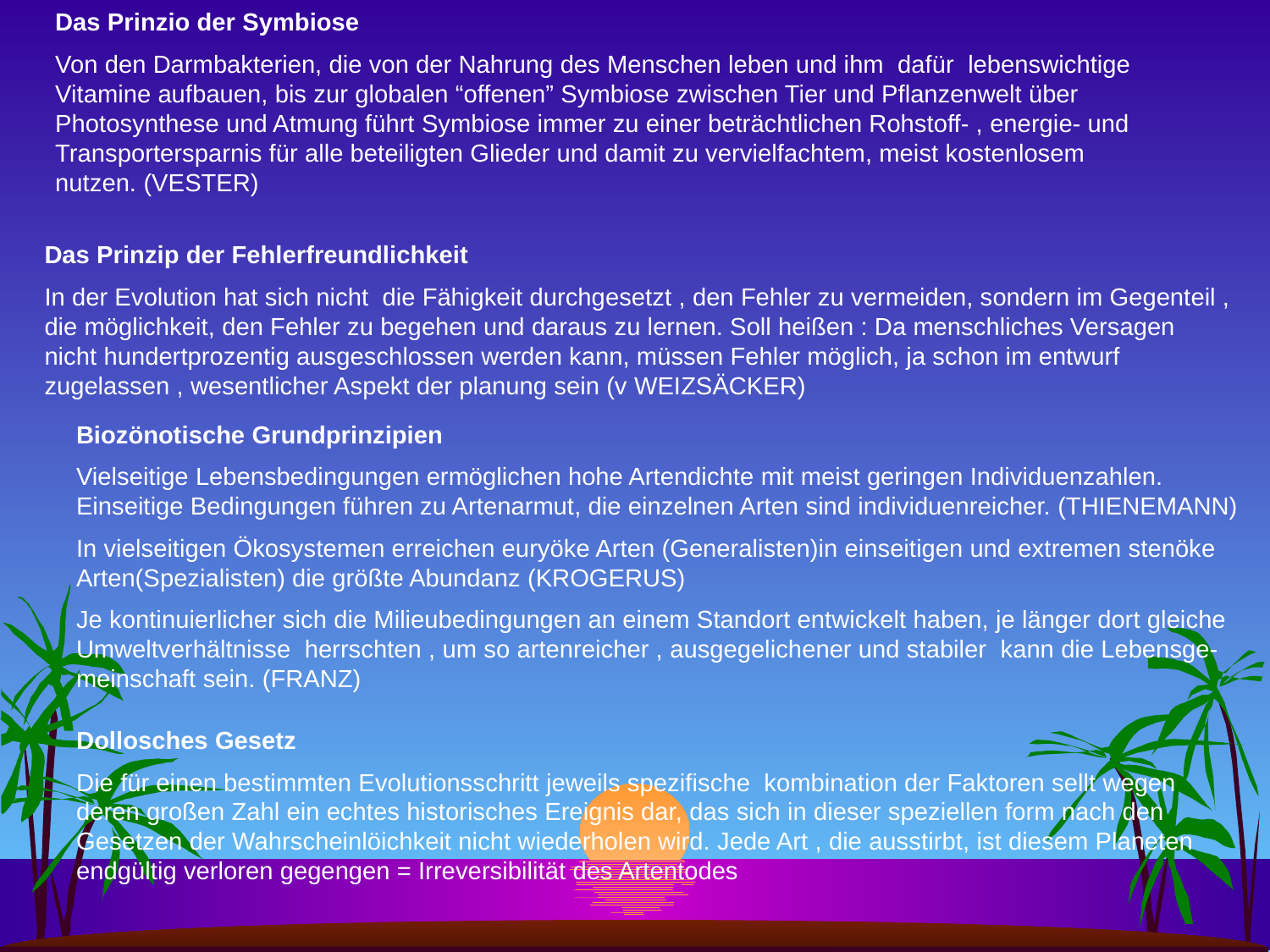

Das Prinzio der Symbiose
Von den Darmbakterien, die von der Nahrung des Menschen leben und ihm  dafür  lebenswichtige Vitamine aufbauen, bis zur globalen “offenen” Symbiose zwischen Tier und Pflanzenwelt über Photosynthese und Atmung führt Symbiose immer zu einer beträchtlichen Rohstoff- , energie- und Transportersparnis für alle beteiligten Glieder und damit zu vervielfachtem, meist kostenlosem nutzen. (VESTER)
Das Prinzip der Fehlerfreundlichkeit
In der Evolution hat sich nicht  die Fähigkeit durchgesetzt , den Fehler zu vermeiden, sondern im Gegenteil , die möglichkeit, den Fehler zu begehen und daraus zu lernen. Soll heißen : Da menschliches Versagen nicht hundertprozentig ausgeschlossen werden kann, müssen Fehler möglich, ja schon im entwurf zugelassen , wesentlicher Aspekt der planung sein (v WEIZSÄCKER)
Biozönotische Grundprinzipien
Vielseitige Lebensbedingungen ermöglichen hohe Artendichte mit meist geringen Individuenzahlen. Einseitige Bedingungen führen zu Artenarmut, die einzelnen Arten sind individuenreicher. (THIENEMANN)
In vielseitigen Ökosystemen erreichen euryöke Arten (Generalisten)in einseitigen und extremen stenöke Arten(Spezialisten) die größte Abundanz (KROGERUS)
Je kontinuierlicher sich die Milieubedingungen an einem Standort entwickelt haben, je länger dort gleiche Umweltverhältnisse  herrschten , um so artenreicher , ausgegelichener und stabiler  kann die Lebensge-meinschaft sein. (FRANZ)
Dollosches Gesetz
Die für einen bestimmten Evolutionsschritt jeweils spezifische  kombination der Faktoren sellt wegen deren großen Zahl ein echtes historisches Ereignis dar, das sich in dieser speziellen form nach den Gesetzen der Wahrscheinlöichkeit nicht wiederholen wird. Jede Art , die ausstirbt, ist diesem Planeten endgültig verloren gegengen = Irreversibilität des Artentodes